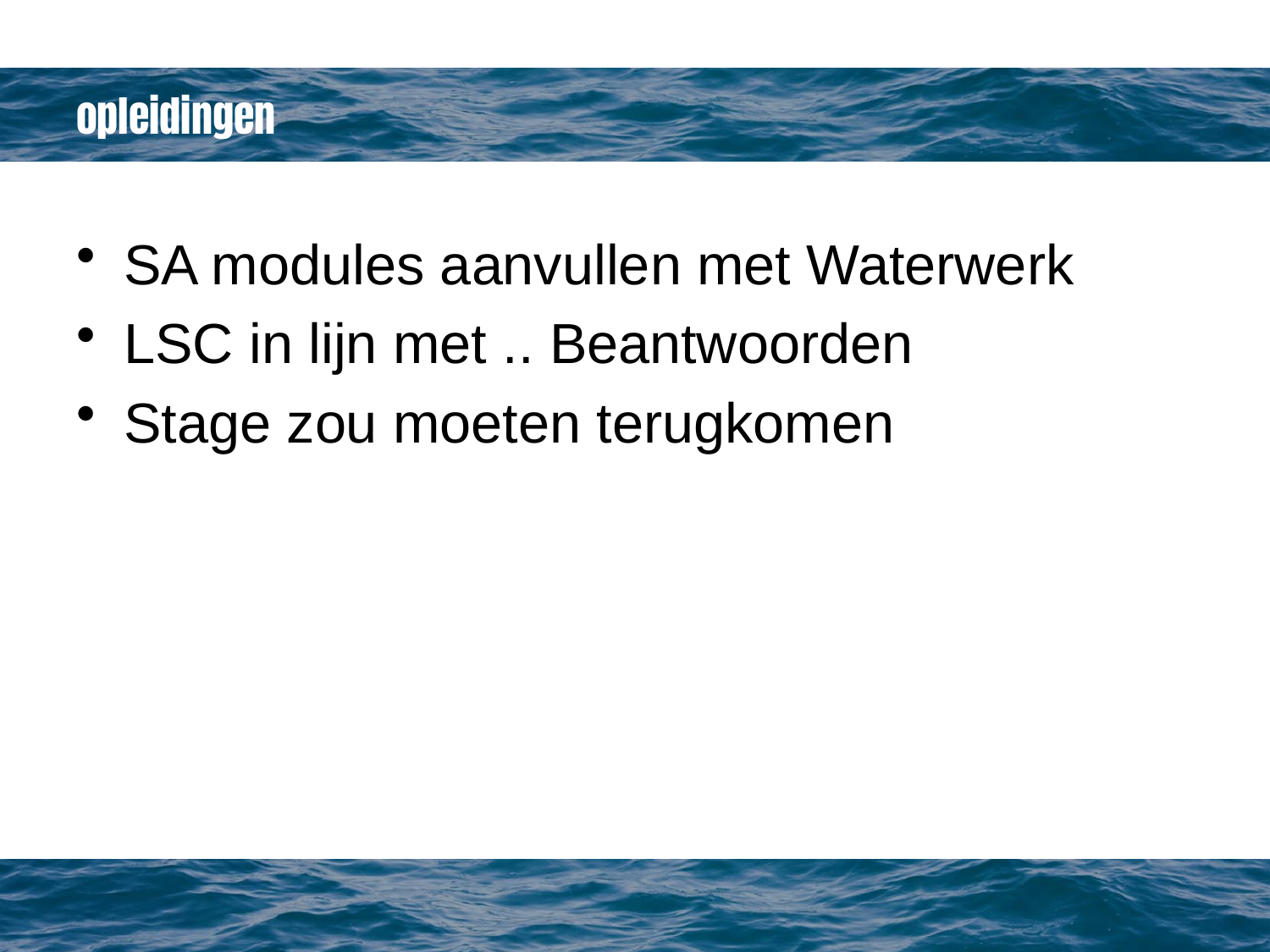

# opleidingen
SA modules aanvullen met Waterwerk
LSC in lijn met .. Beantwoorden
Stage zou moeten terugkomen